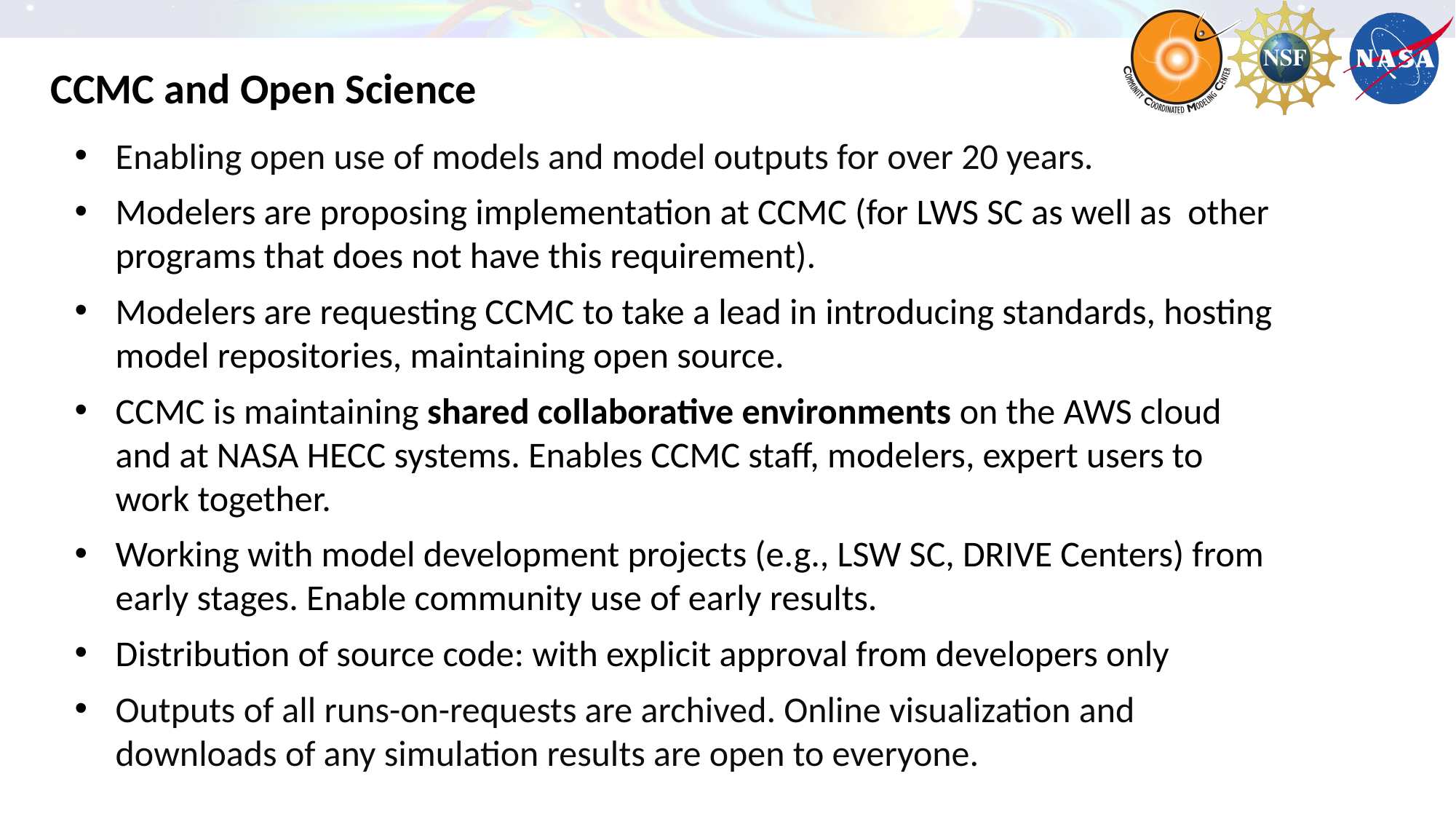

# CCMC and Open Science
Enabling open use of models and model outputs for over 20 years.
Modelers are proposing implementation at CCMC (for LWS SC as well as  other programs that does not have this requirement).
Modelers are requesting CCMC to take a lead in introducing standards, hosting model repositories, maintaining open source.
CCMC is maintaining shared collaborative environments on the AWS cloud and at NASA HECC systems. Enables CCMC staff, modelers, expert users to work together.
Working with model development projects (e.g., LSW SC, DRIVE Centers) from early stages. Enable community use of early results.
Distribution of source code: with explicit approval from developers only
Outputs of all runs-on-requests are archived. Online visualization and downloads of any simulation results are open to everyone.